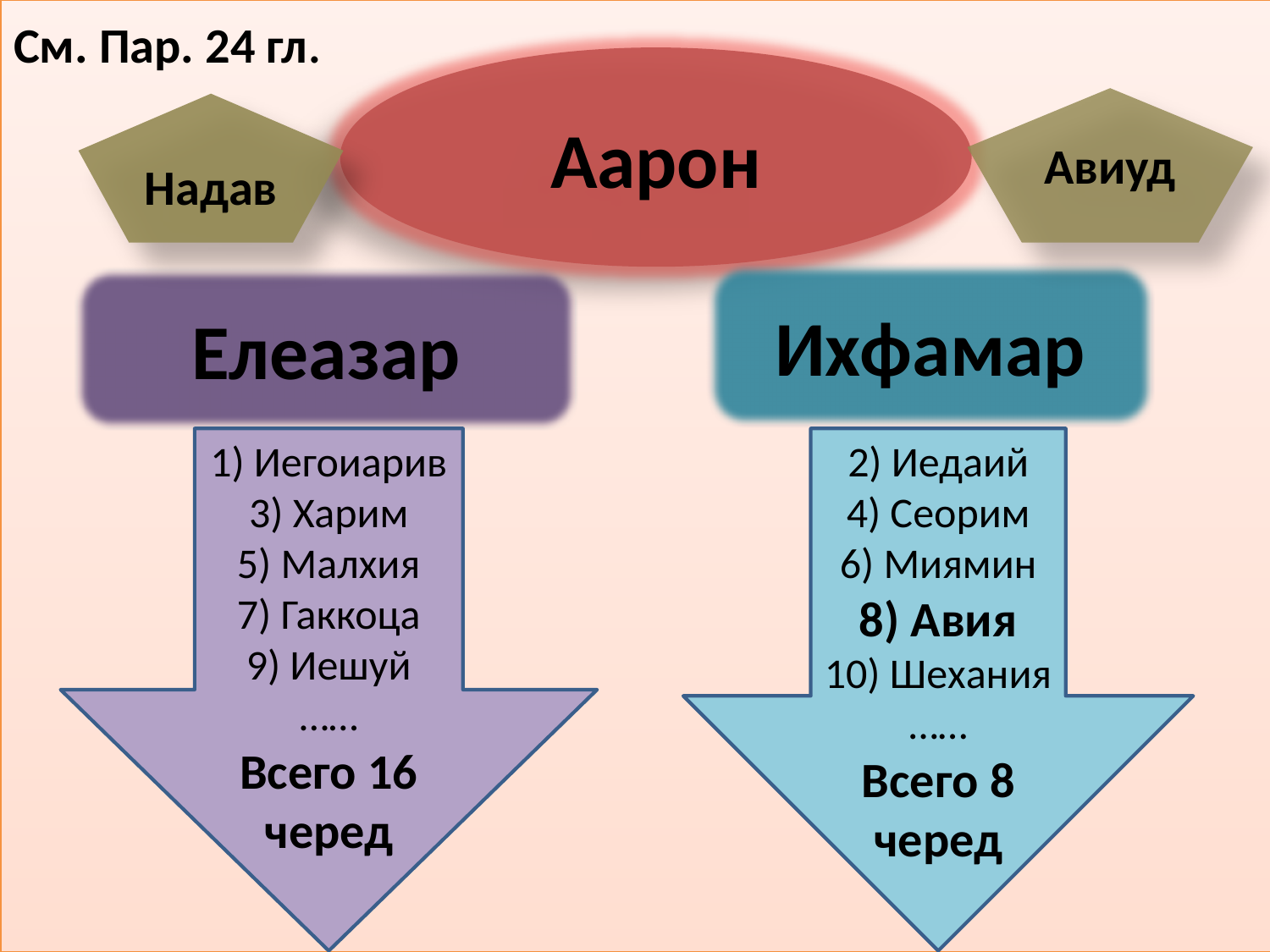

См. Пар. 24 гл.
Аарон
Авиуд

Надав
Ихфамар
Елеазар
1) Иегоиарив
3) Харим
5) Малхия
7) Гаккоца
9) Иешуй
……
Всего 16 черед
2) Иедаий
4) Сеорим
6) Миямин
8) Авия
10) Шехания
……
Всего 8 черед